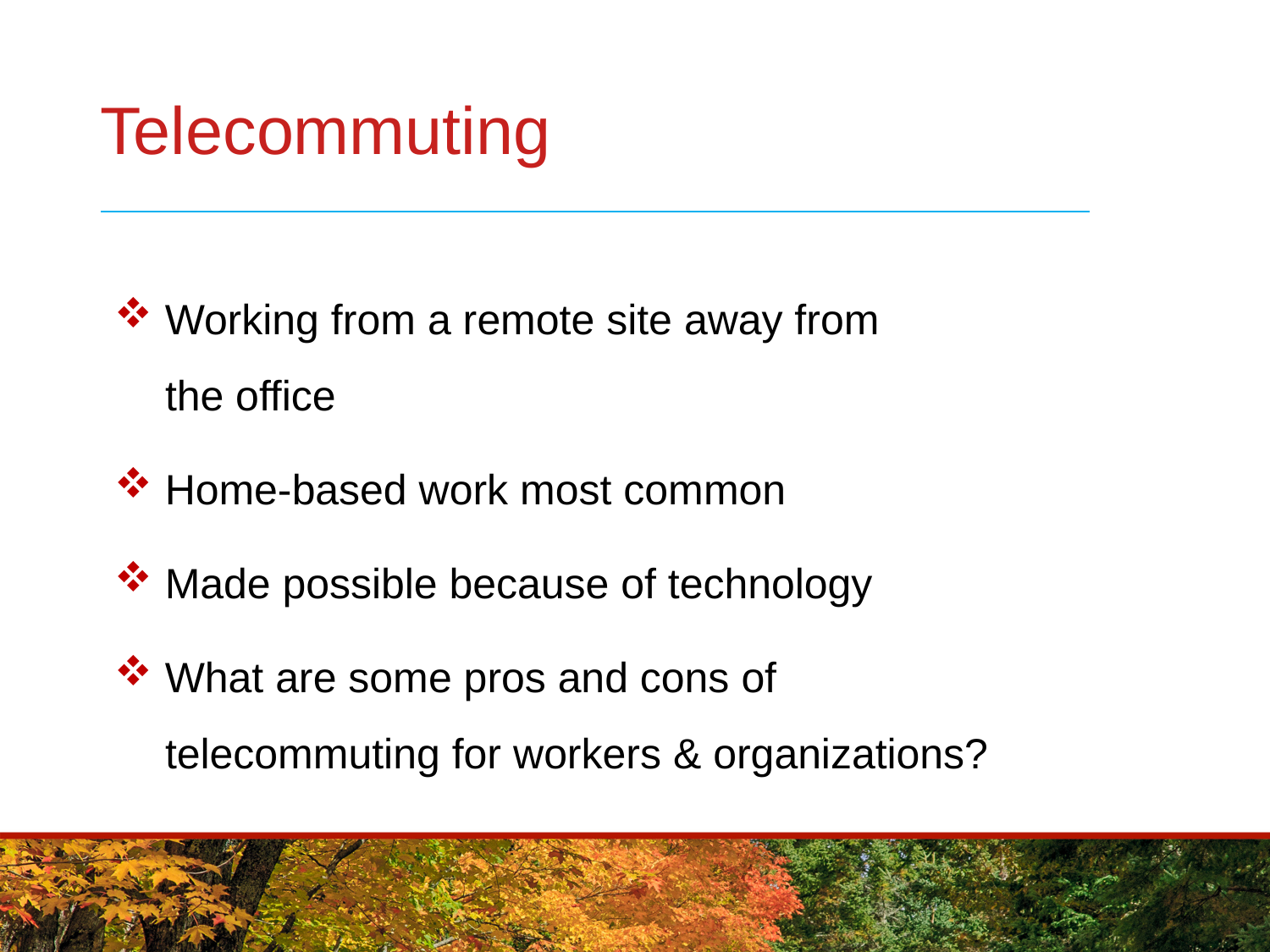

# Telecommuting
 Working from a remote site away from
  the office
 Home-based work most common
 Made possible because of technology
 What are some pros and cons of
  telecommuting for workers & organizations?